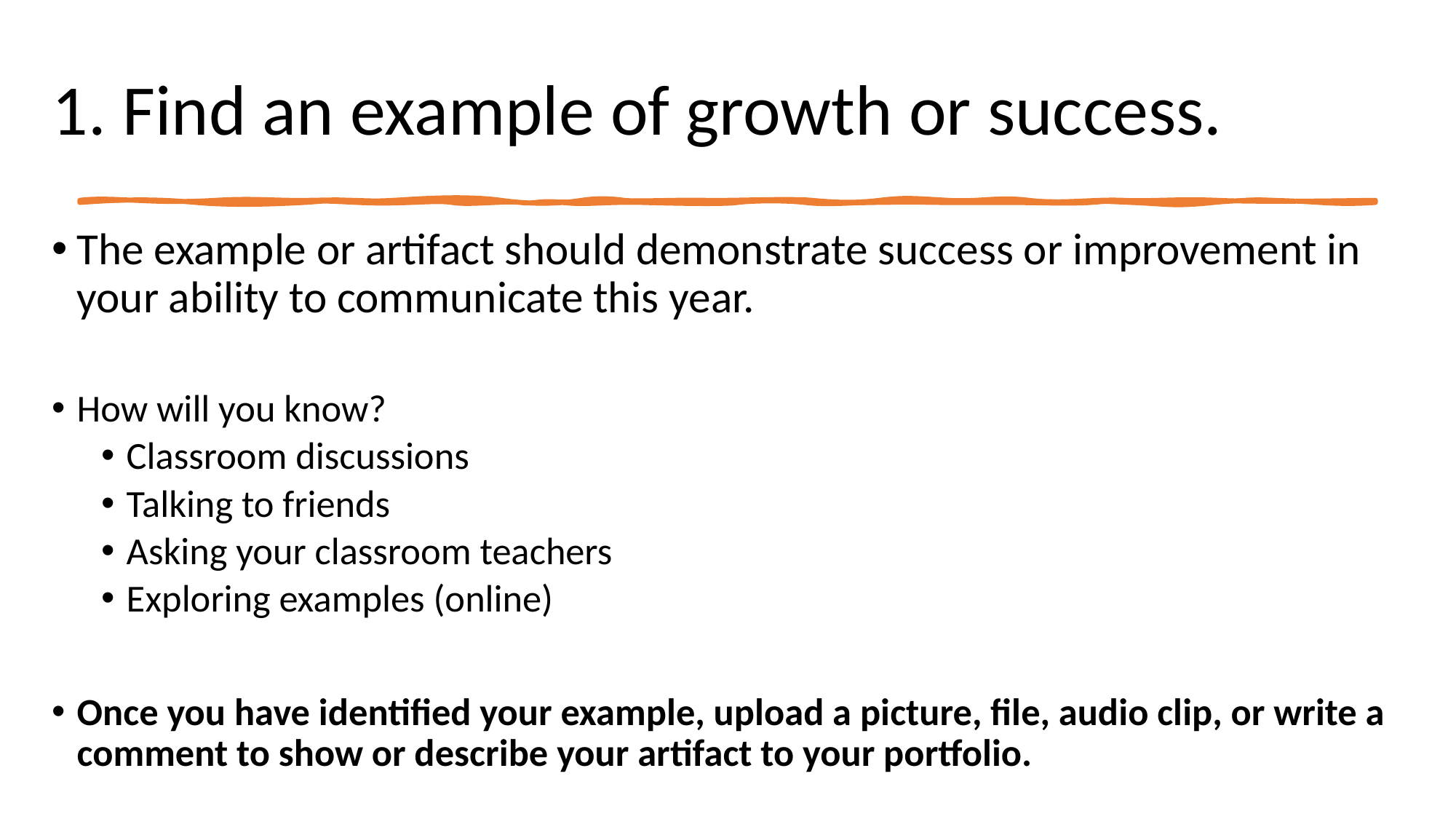

# 1. Find an example of growth or success.

The example or artifact should demonstrate success or improvement in your ability to communicate this year.

How will you know?
Classroom discussions
Talking to friends
Asking your classroom teachers
Exploring examples (online)

Once you have identified your example, upload a picture, file, audio clip, or write a comment to show or describe your artifact to your portfolio.